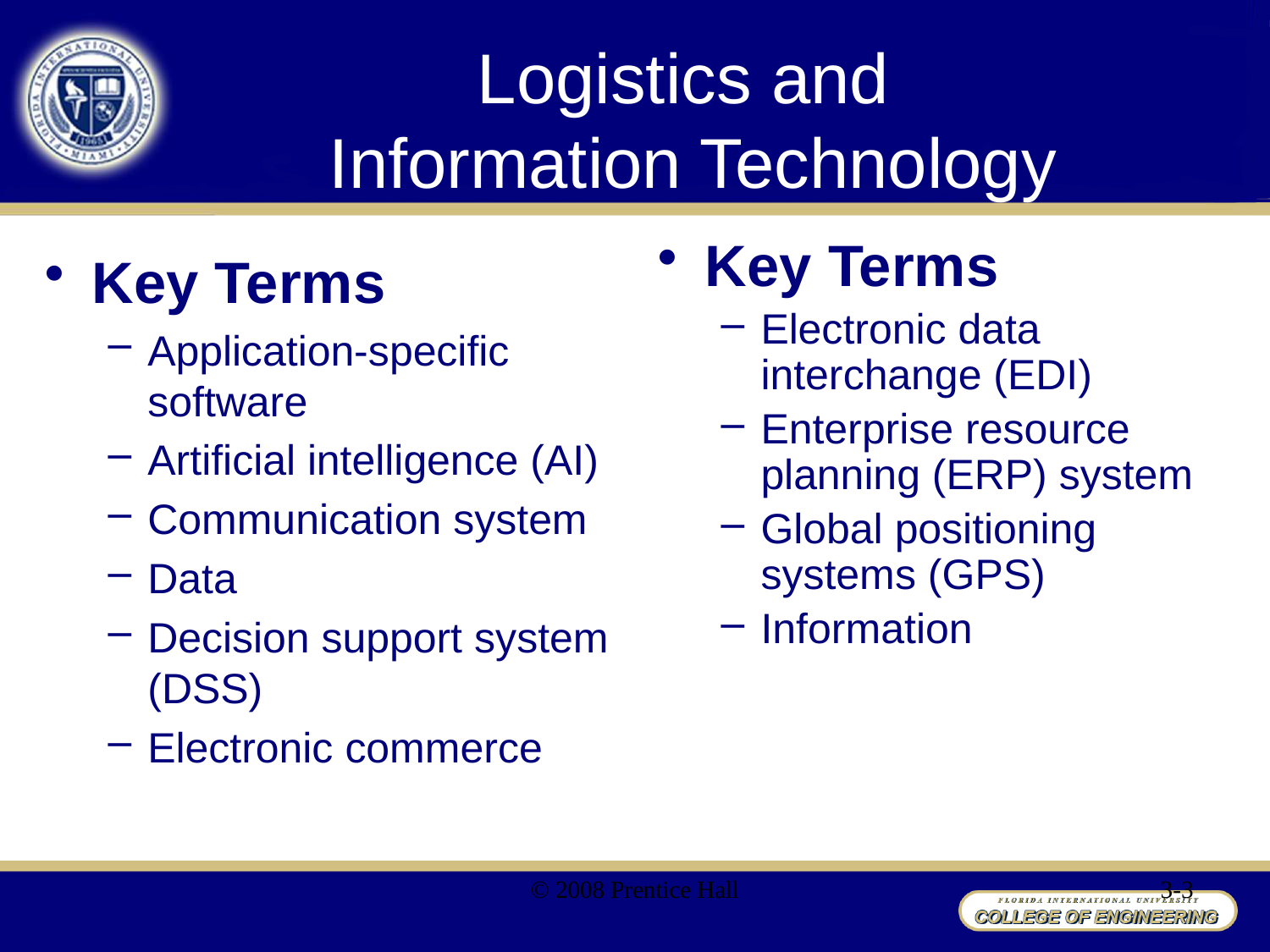

# Logistics and Information Technology
Key Terms
Electronic data interchange (EDI)
Enterprise resource planning (ERP) system
Global positioning systems (GPS)
Information
Key Terms
Application-specific software
Artificial intelligence (AI)
Communication system
Data
Decision support system (DSS)
Electronic commerce

© 2008 Prentice Hall
3-3